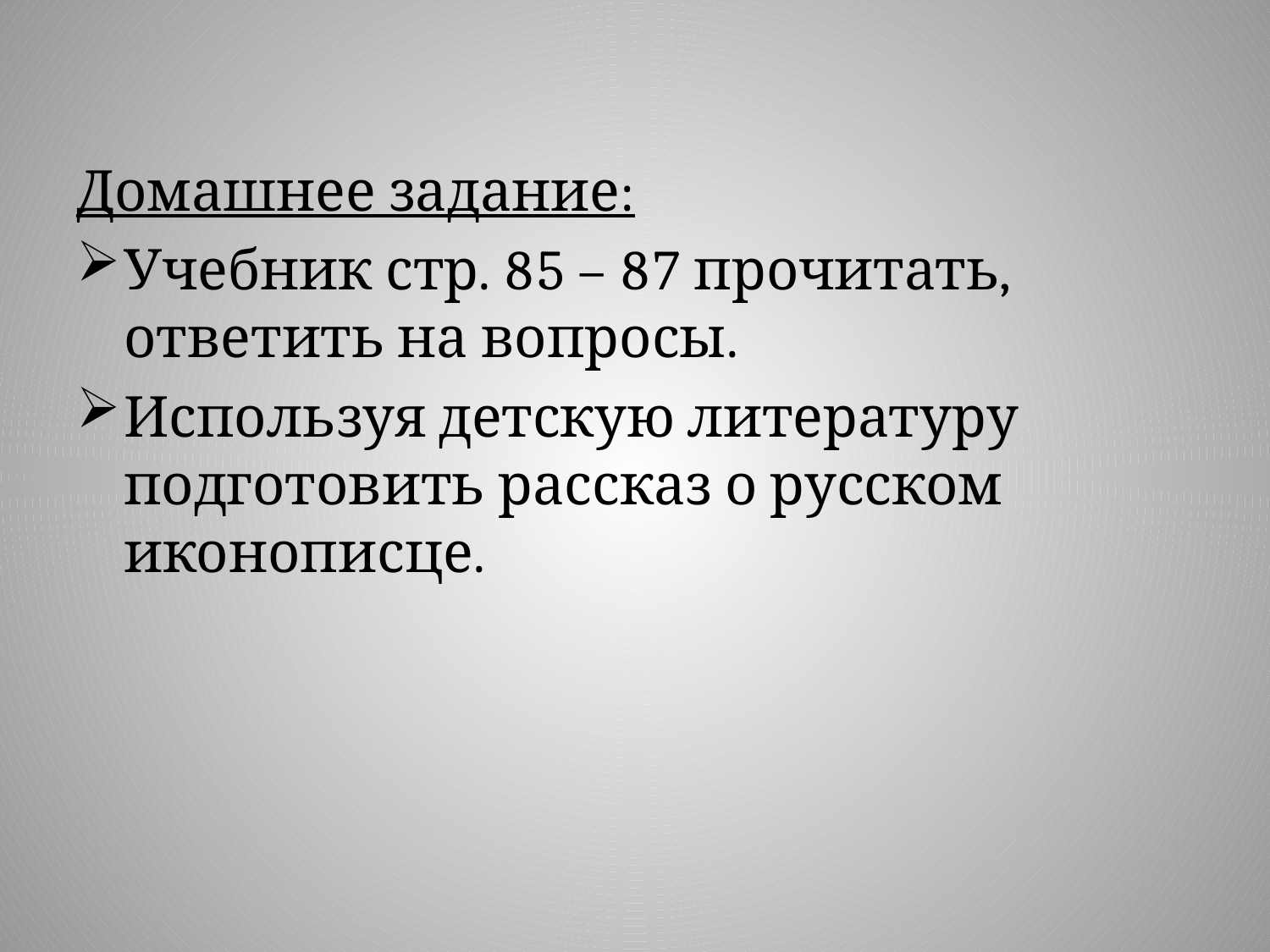

Домашнее задание:
Учебник стр. 85 – 87 прочитать, ответить на вопросы.
Используя детскую литературу подготовить рассказ о русском иконописце.